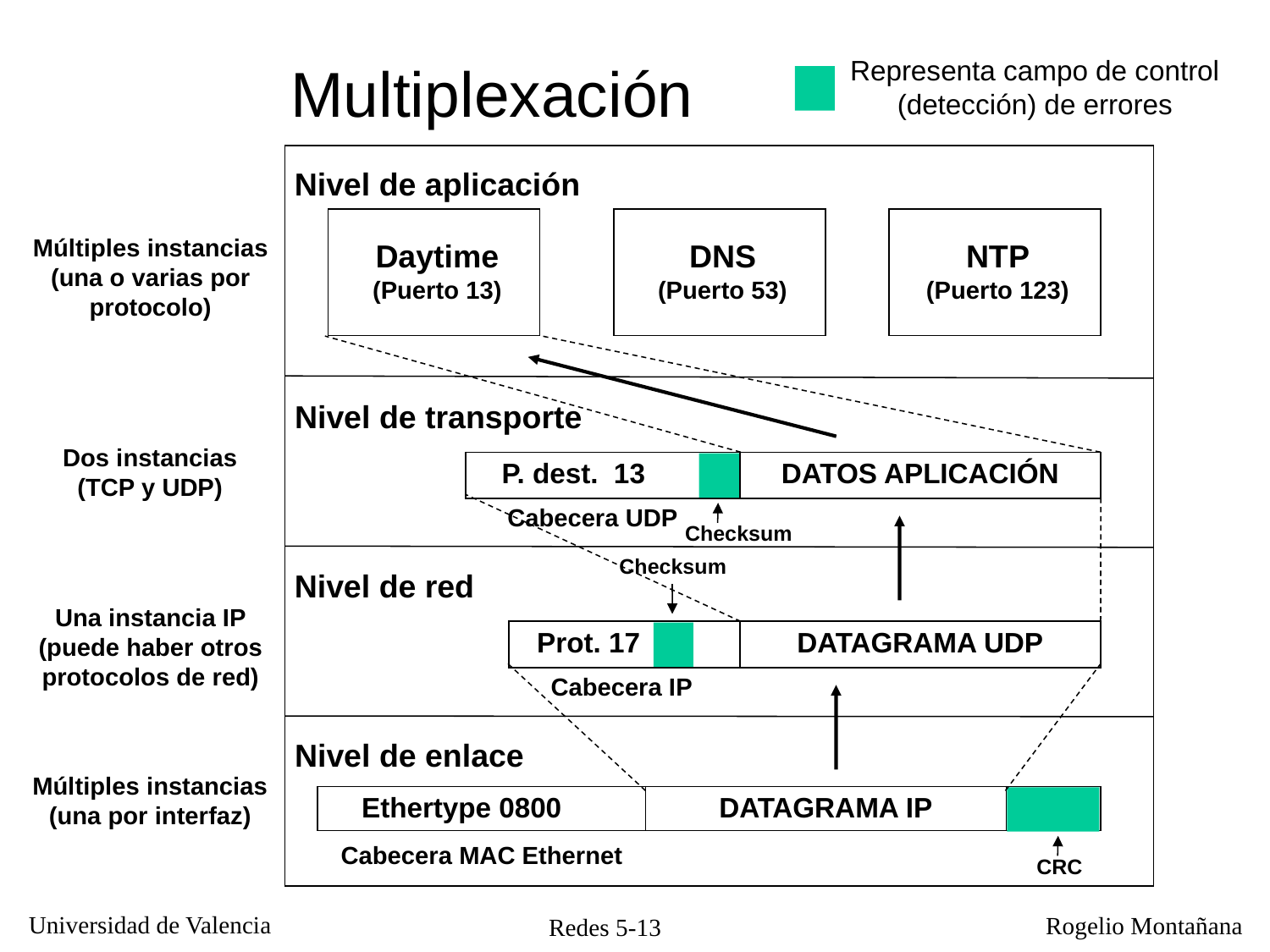

Multiplexación
Representa campo de control (detección) de errores

Nivel de aplicación

Múltiples instancias (una o varias por protocolo)
Daytime
(Puerto 13)
DNS
(Puerto 53)
NTP
(Puerto 123)

Nivel de transporte
Dos instancias
(TCP y UDP)
| P. dest. 13 | DATOS APLICACIÓN |
| --- | --- |

Cabecera UDP

Checksum

Checksum
Nivel de red

Una instancia IP (puede haber otros protocolos de red)
| Prot. 17 | DATAGRAMA UDP |
| --- | --- |

Cabecera IP

Nivel de enlace
Múltiples instancias (una por interfaz)
| Ethertype 0800 | DATAGRAMA IP | CRC |
| --- | --- | --- |

Cabecera MAC Ethernet

CRC